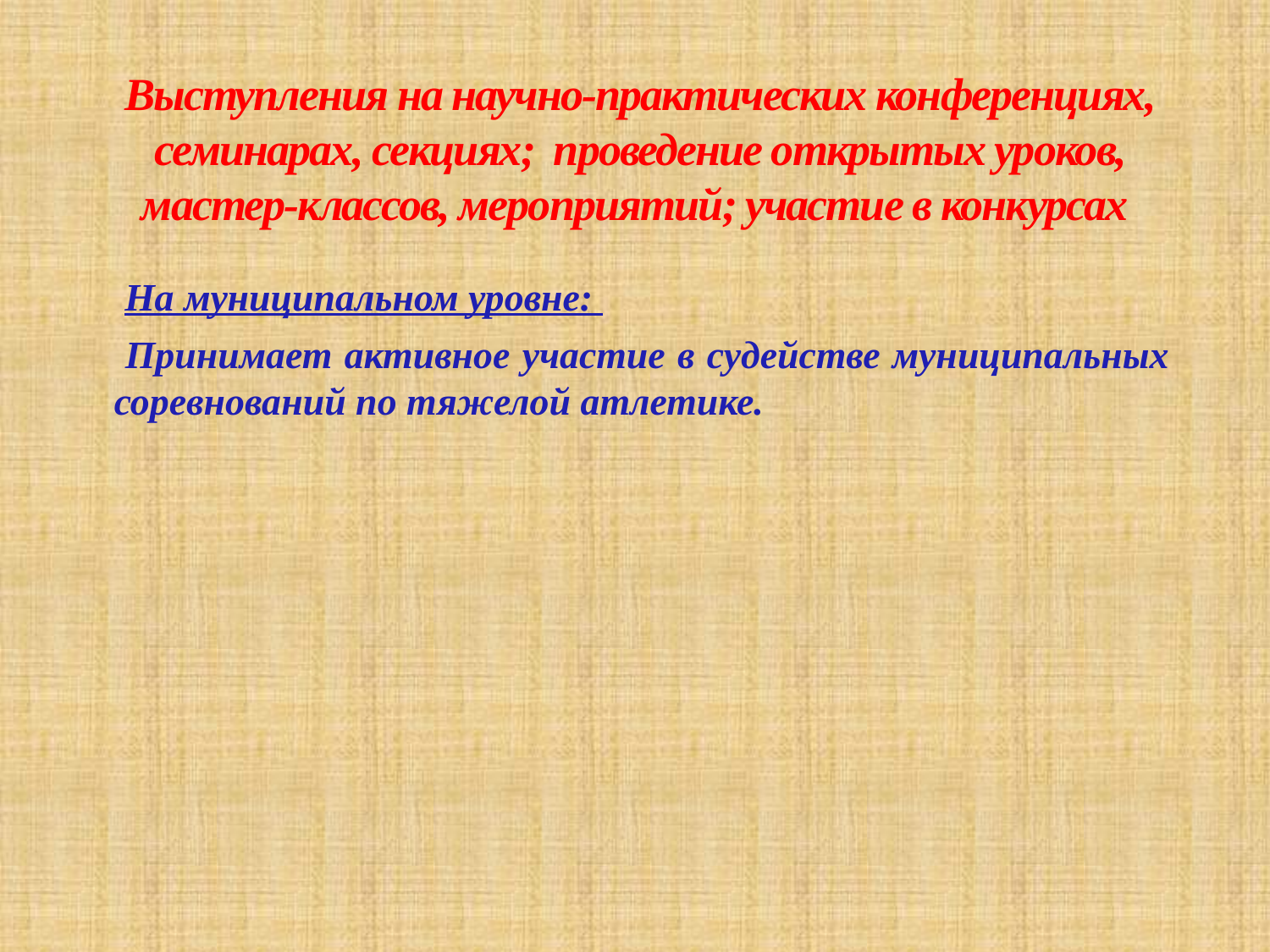

# Выступления на научно-практических конференциях, семинарах, секциях;  проведение открытых уроков, мастер-классов, мероприятий; участие в конкурсах
     На муниципальном уровне:
    Принимает активное участие в судействе муниципальных   соревнований по тяжелой атлетике.